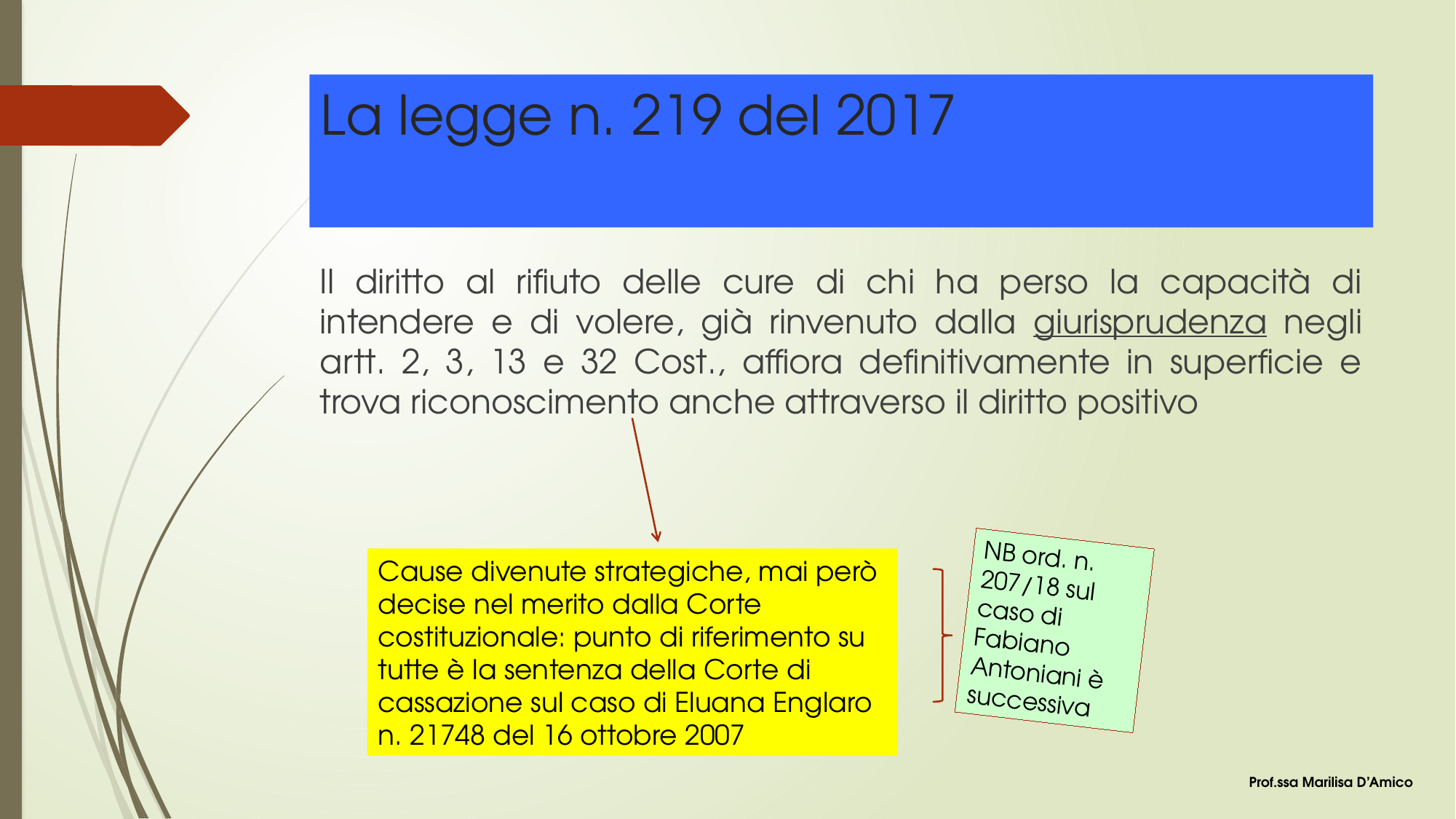

# La legge n. 219 del 2017
Il diritto al rifiuto delle cure di chi ha perso la capacità di intendere e di volere, già rinvenuto dalla giurisprudenza negli artt. 2, 3, 13 e 32 Cost., affiora definitivamente in superficie e trova riconoscimento anche attraverso il diritto positivo

NB ord. n. 207/18 sul caso di Fabiano Antoniani è successiva
Cause divenute strategiche, mai però decise nel merito dalla Corte costituzionale: punto di riferimento su tutte è la sentenza della Corte di cassazione sul caso di Eluana Englaro n. 21748 del 16 ottobre 2007

Prof.ssa Marilisa D’Amico